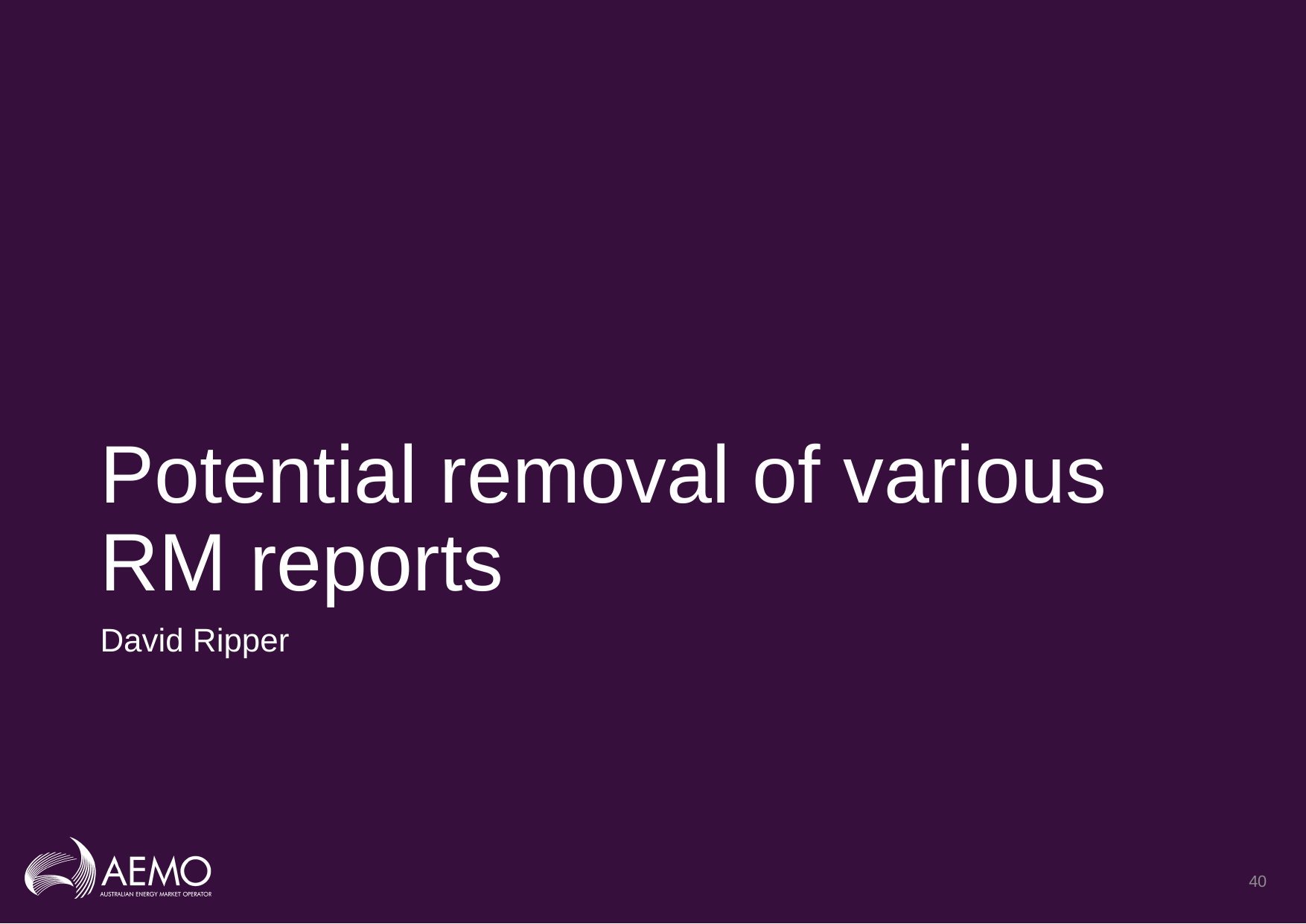

# Potential removal of various RM reports
David Ripper
40